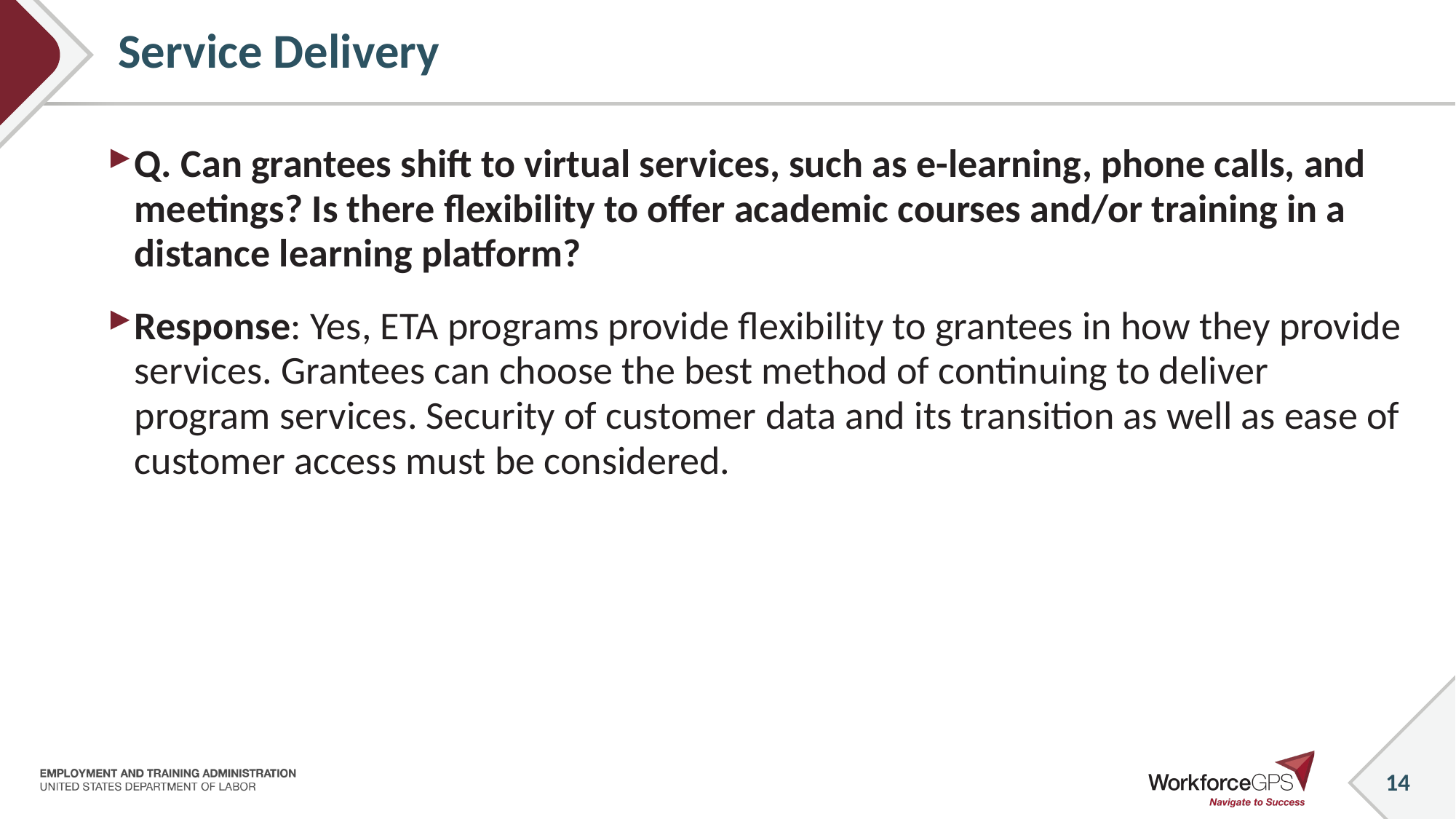

# Service Delivery
Q. Can grantees shift to virtual services, such as e-learning, phone calls, and meetings? Is there flexibility to offer academic courses and/or training in a distance learning platform?
Response: Yes, ETA programs provide flexibility to grantees in how they provide services. Grantees can choose the best method of continuing to deliver program services. Security of customer data and its transition as well as ease of customer access must be considered.

14